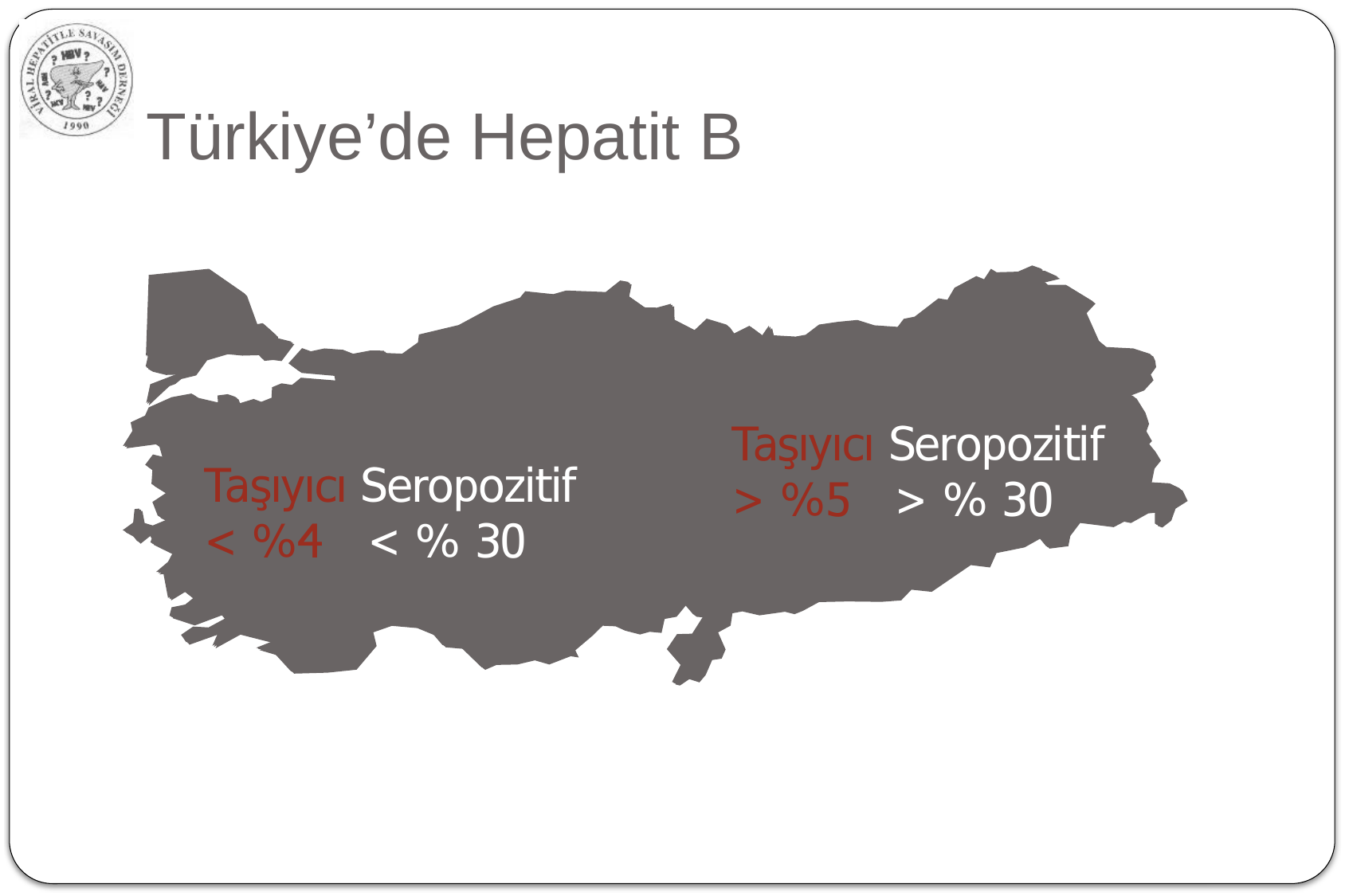

# Türkiye’de Hepatit B

Taşıyıcı Seropozitif
> %5   > % 30
Taşıyıcı Seropozitif
< %4	   < % 30